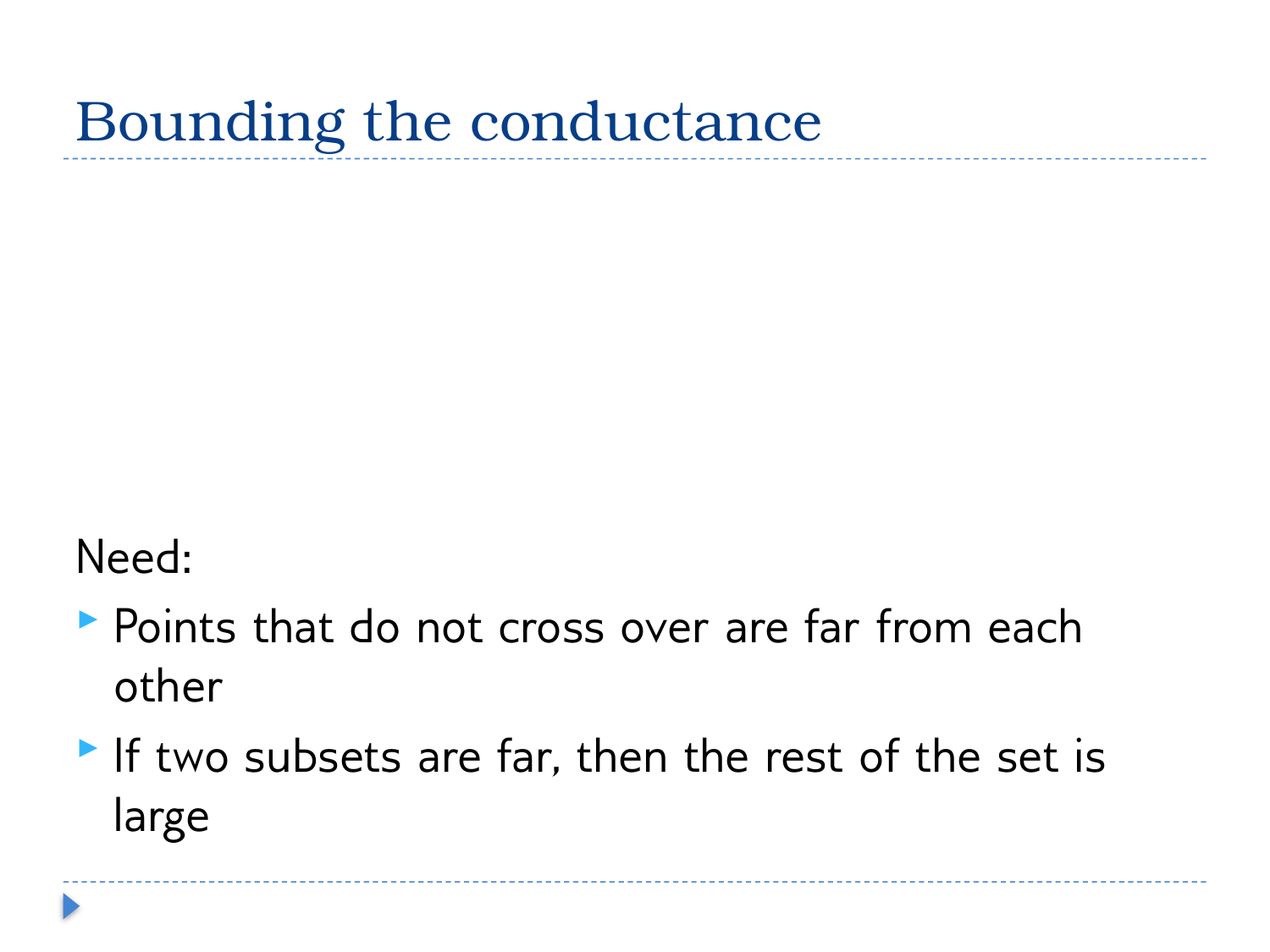

# Bounding the conductance

Need:
Points that do not cross over are far from each other
If two subsets are far, then the rest of the set is large